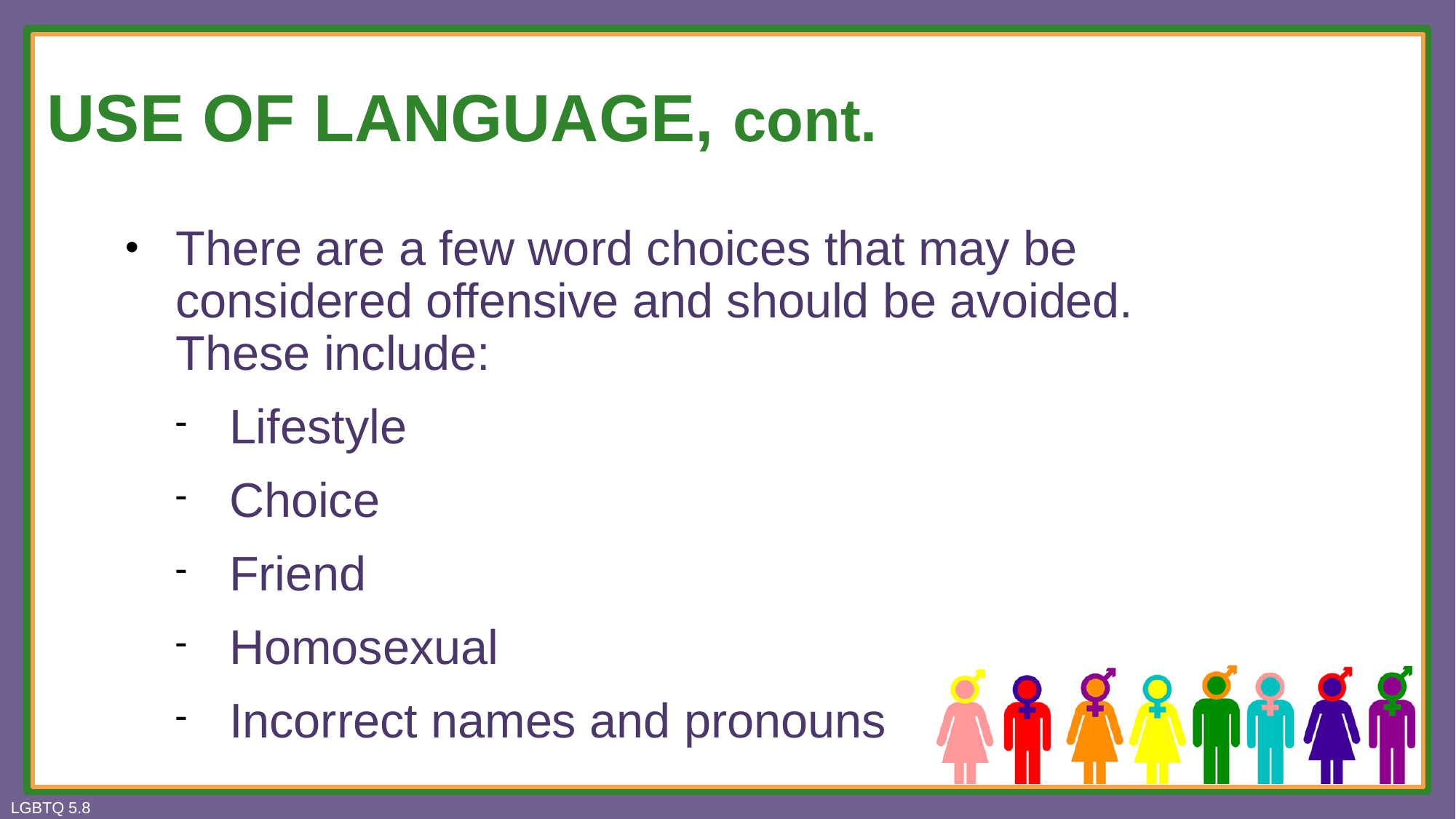

# USE OF LANGUAGE, cont.
There are a few word choices that may be considered offensive and should be avoided.  These include:
Lifestyle
Choice
Friend
Homosexual
Incorrect names and pronouns
LGBTQ 5.8